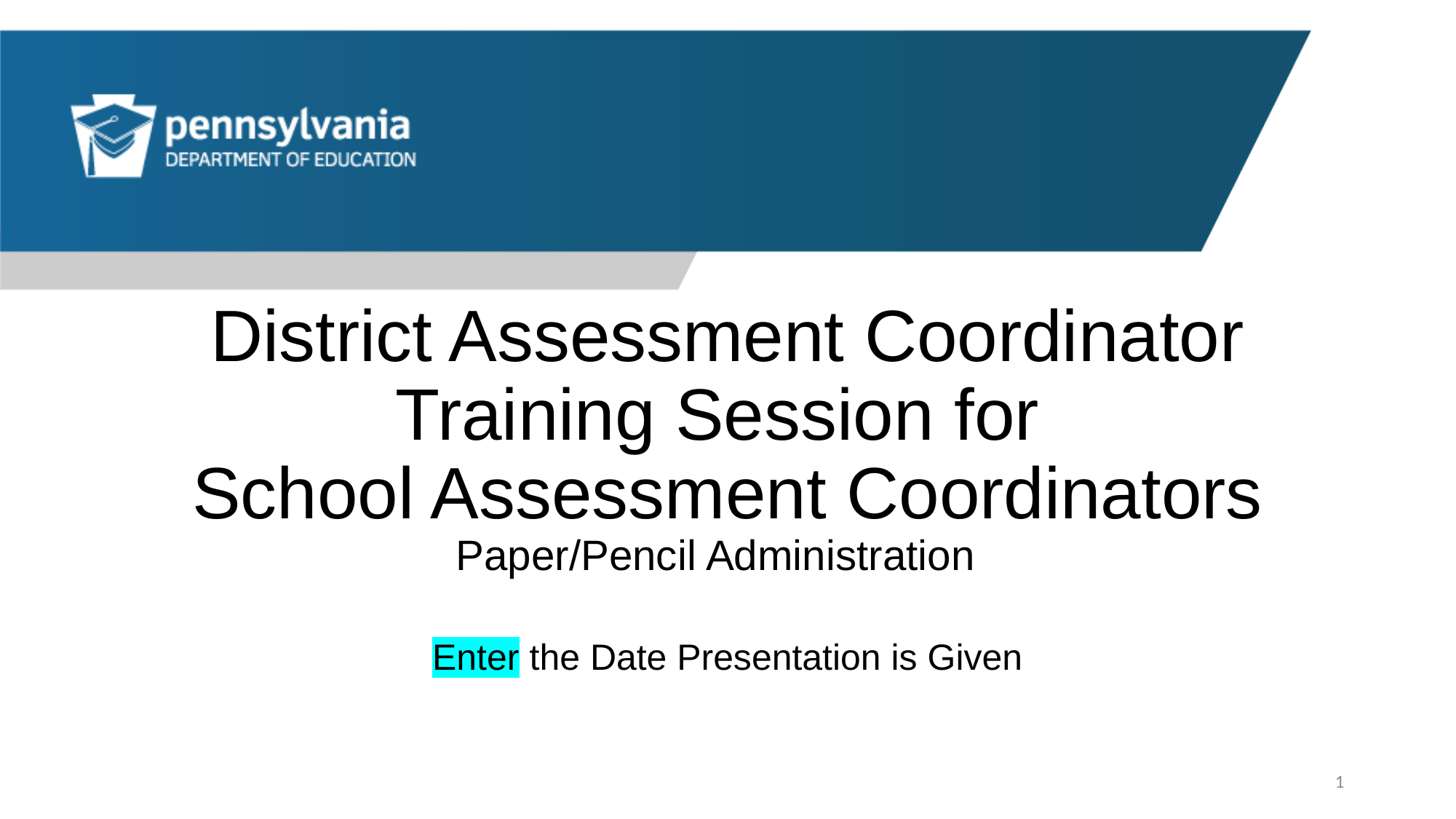

# District Assessment Coordinator Training Session for School Assessment Coordinators Paper/Pencil Administration
Enter the Date Presentation is Given
1